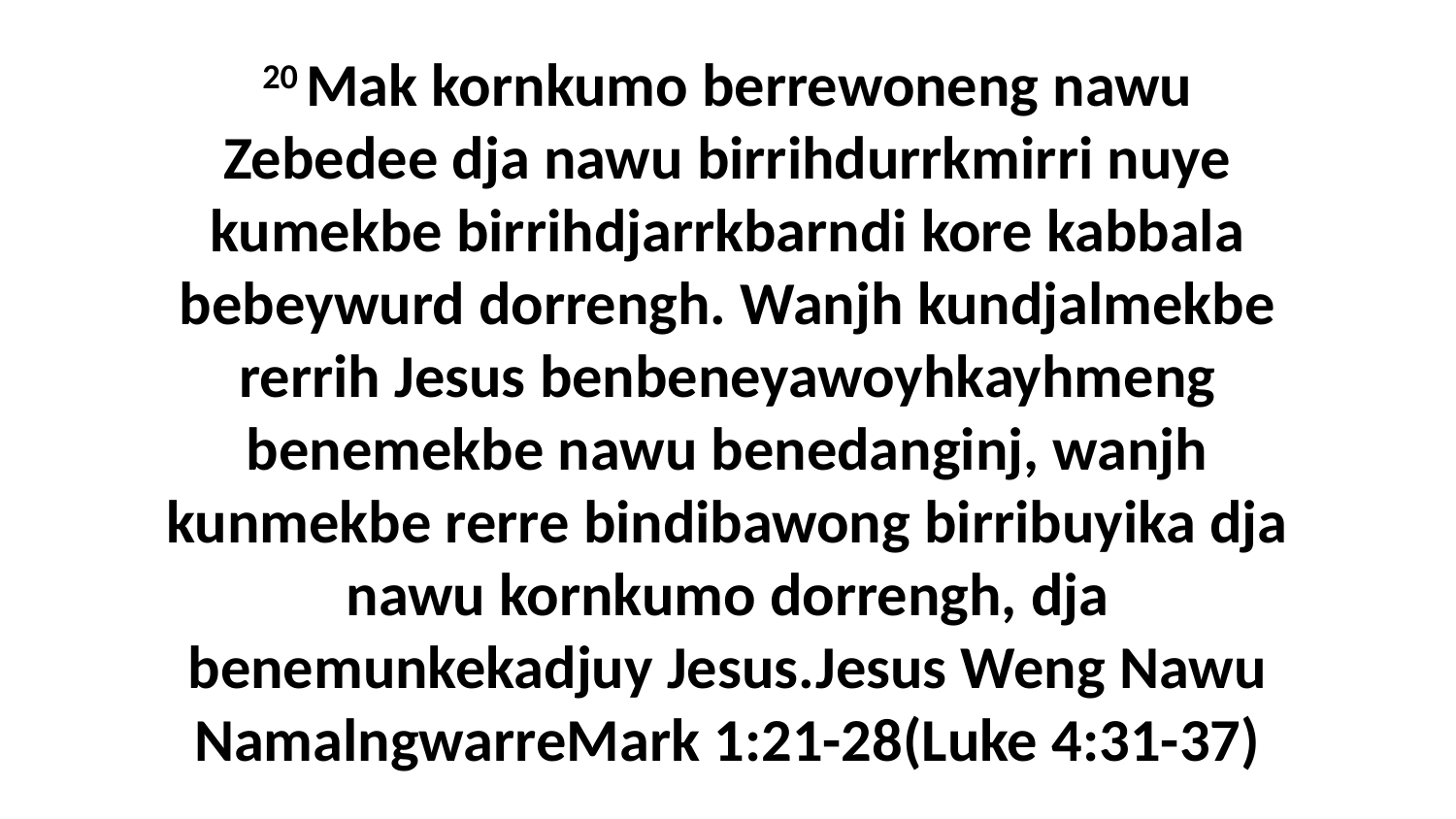

20 Mak kornkumo berrewoneng nawu Zebedee dja nawu birrihdurrkmirri nuye kumekbe birrihdjarrkbarndi kore kabbala bebeywurd dorrengh. Wanjh kundjalmekbe rerrih Jesus benbeneyawoyhkayhmeng benemekbe nawu benedanginj, wanjh kunmekbe rerre bindibawong birribuyika dja nawu kornkumo dorrengh, dja benemunkekadjuy Jesus.Jesus Weng Nawu NamalngwarreMark 1:21-28(Luke 4:31-37)